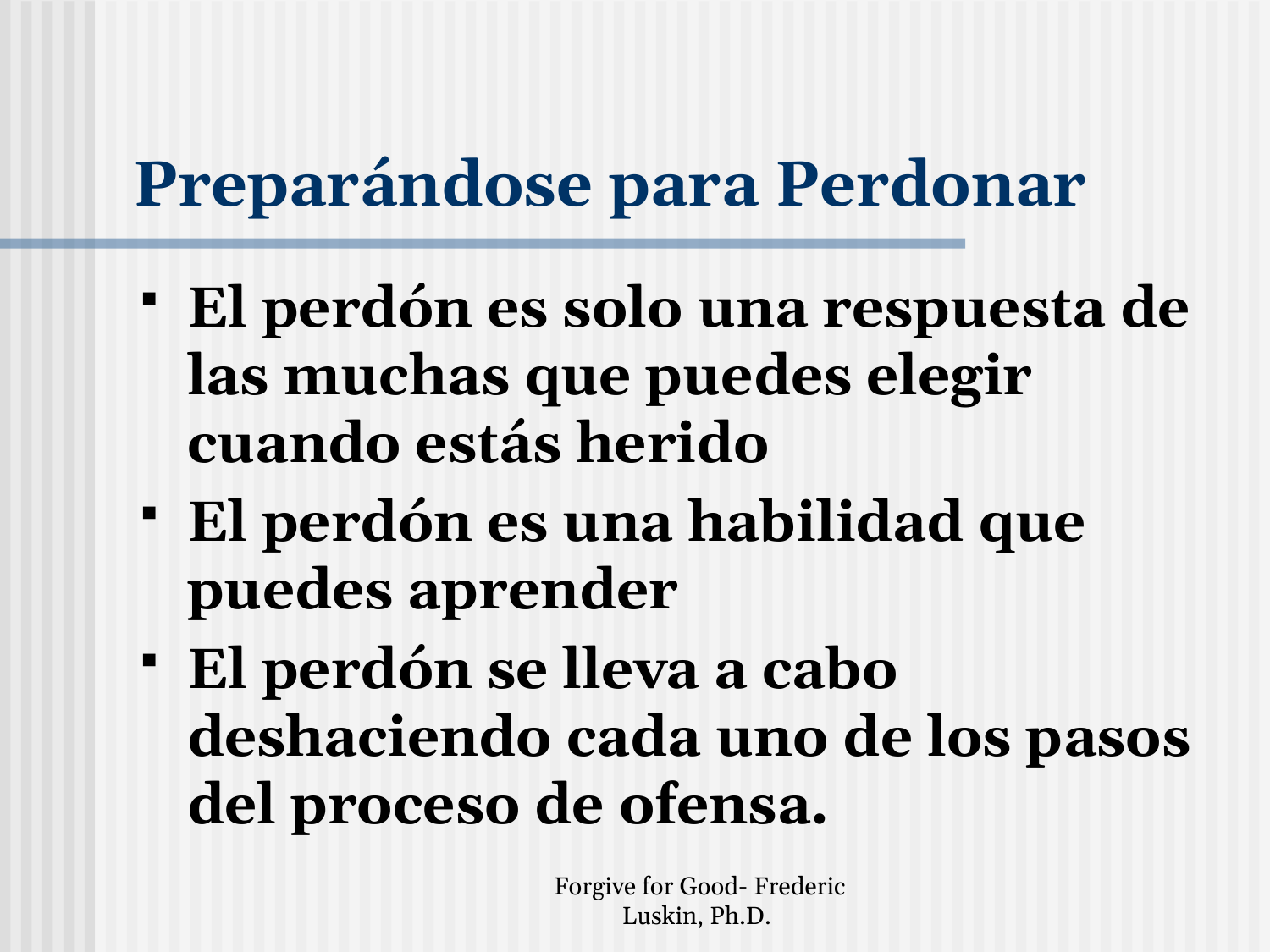

# Preparándose para Perdonar
El perdón es solo una respuesta de las muchas que puedes elegir cuando estás herido
El perdón es una habilidad que puedes aprender
El perdón se lleva a cabo deshaciendo cada uno de los pasos del proceso de ofensa.
Forgive for Good- Frederic Luskin, Ph.D.